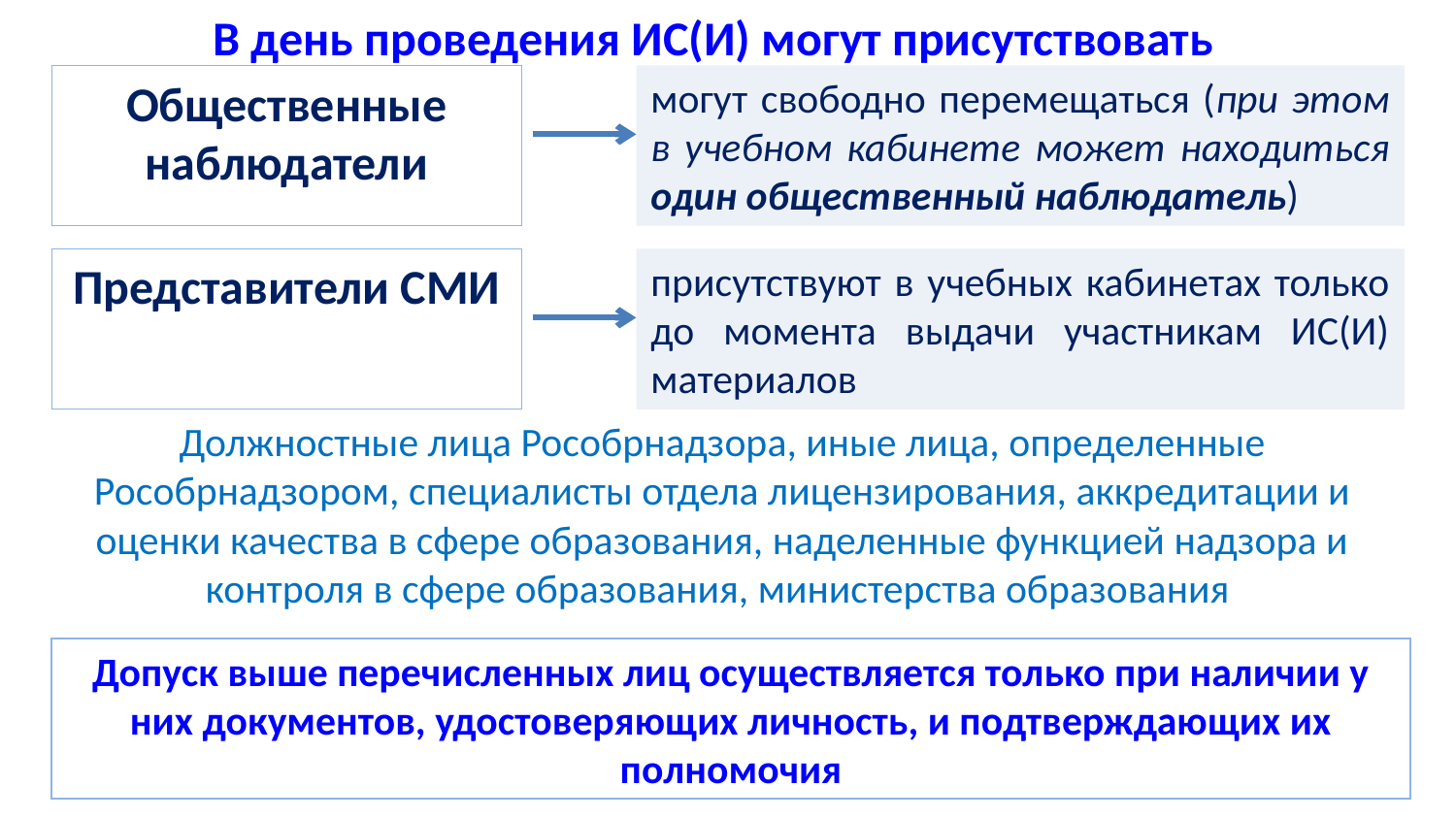

В день проведения ИС(И) могут присутствовать
Общественные наблюдатели

могут свободно перемещаться (при этом в учебном кабинете может находиться один общественный наблюдатель)
Представители СМИ

присутствуют в учебных кабинетах только до момента выдачи участникам ИС(И) материалов
Должностные лица Рособрнадзора, иные лица, определенные Рособрнадзором, специалисты отдела лицензирования, аккредитации и оценки качества в сфере образования, наделенные функцией надзора и контроля в сфере образования, министерства образования
Допуск выше перечисленных лиц осуществляется только при наличии у них документов, удостоверяющих личность, и подтверждающих их полномочия